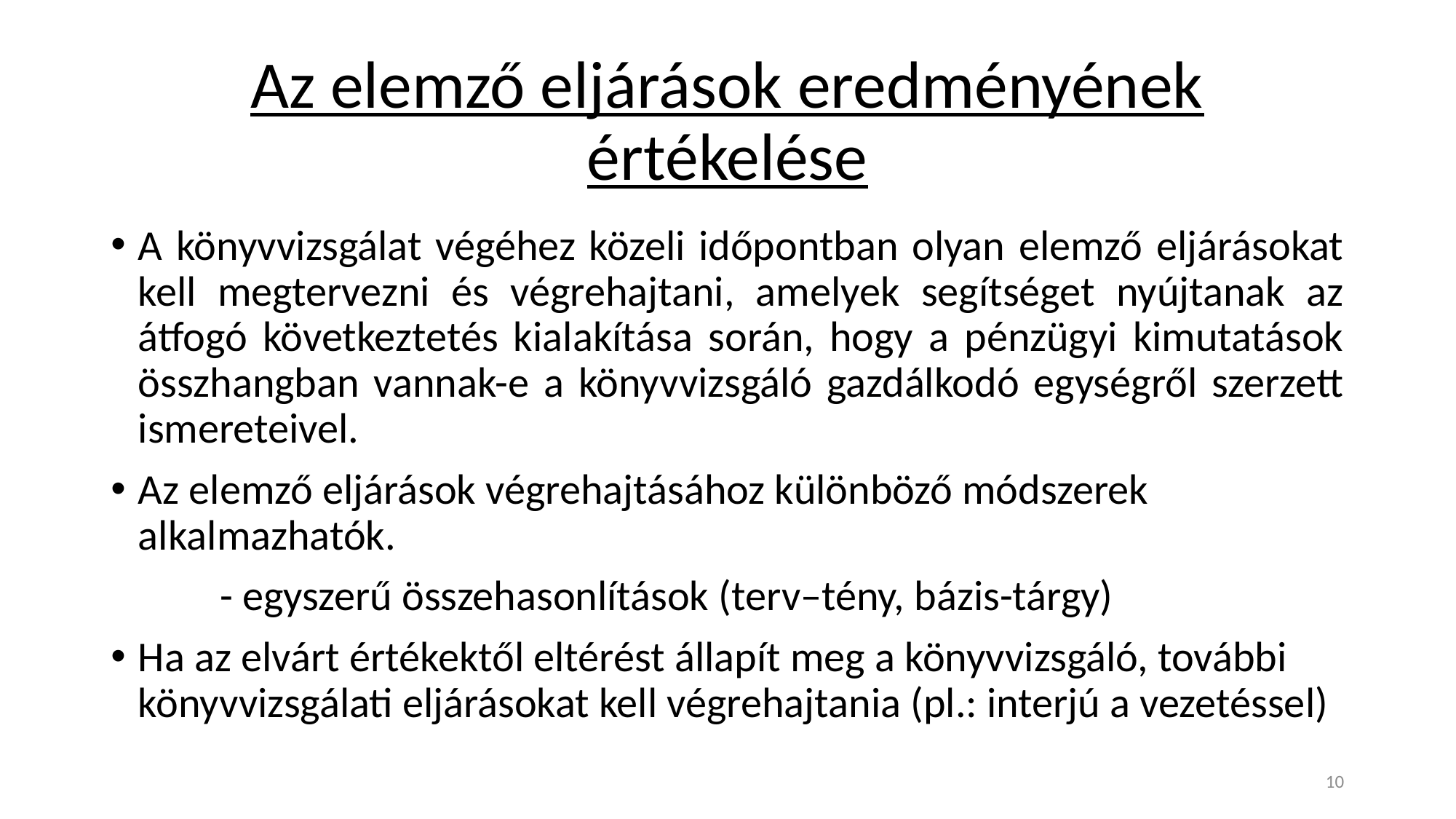

# Az elemző eljárások eredményének értékelése
A könyvvizsgálat végéhez közeli időpontban olyan elemző eljárásokat kell megtervezni és végrehajtani, amelyek segítséget nyújtanak az átfogó következtetés kialakítása során, hogy a pénzügyi kimutatások összhangban vannak-e a könyvvizsgáló gazdálkodó egységről szerzett ismereteivel.
Az elemző eljárások végrehajtásához különböző módszerek alkalmazhatók.
	- egyszerű összehasonlítások (terv–tény, bázis-tárgy)
Ha az elvárt értékektől eltérést állapít meg a könyvvizsgáló, további könyvvizsgálati eljárásokat kell végrehajtania (pl.: interjú a vezetéssel)

10